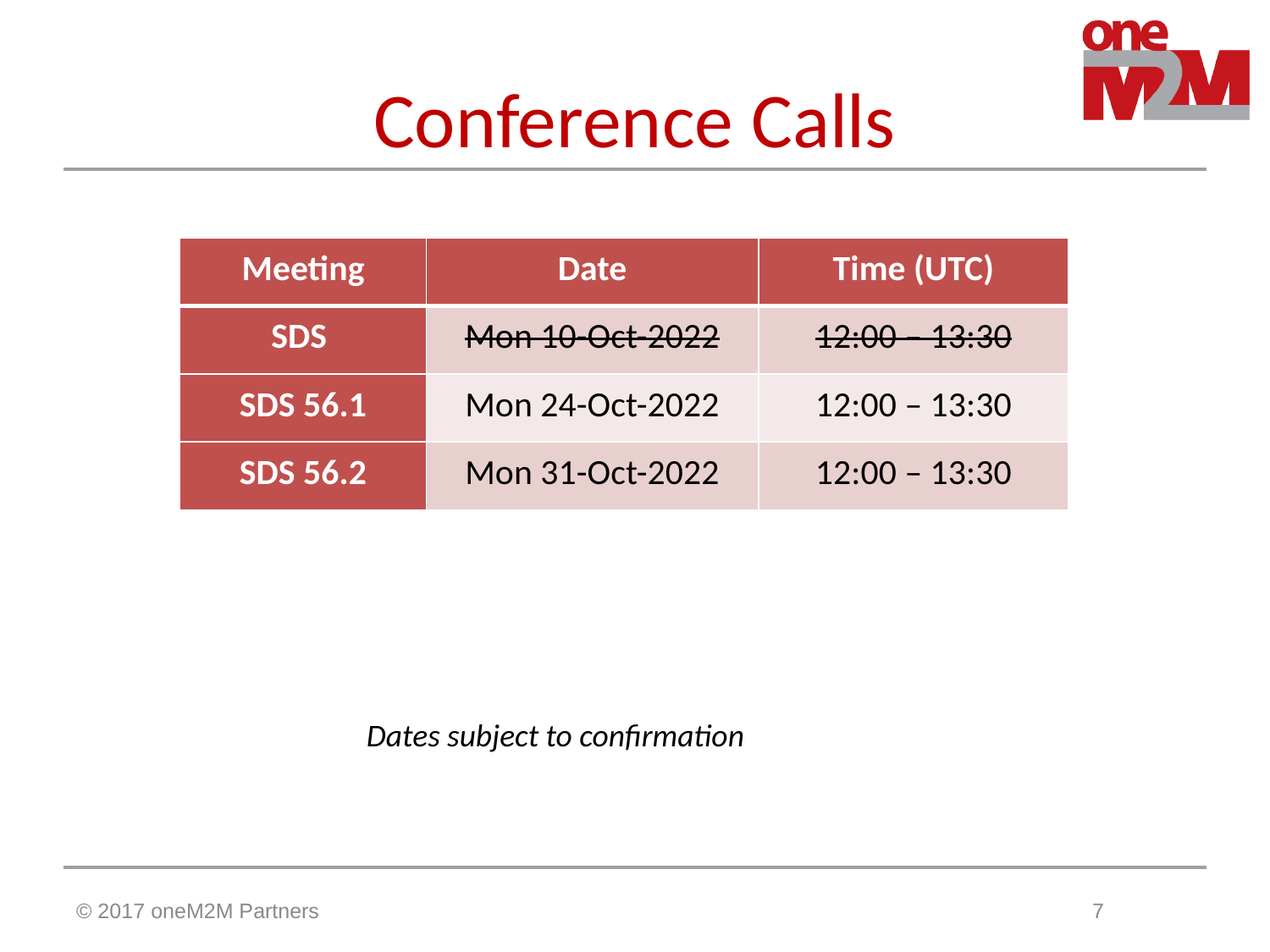

# Conference Calls
| Meeting | Date | Time (UTC) |
| --- | --- | --- |
| SDS | Mon 10-Oct-2022 | 12:00 – 13:30 |
| SDS 56.1 | Mon 24-Oct-2022 | 12:00 – 13:30 |
| SDS 56.2 | Mon 31-Oct-2022 | 12:00 – 13:30 |
Dates subject to confirmation
© 2017 oneM2M Partners							7